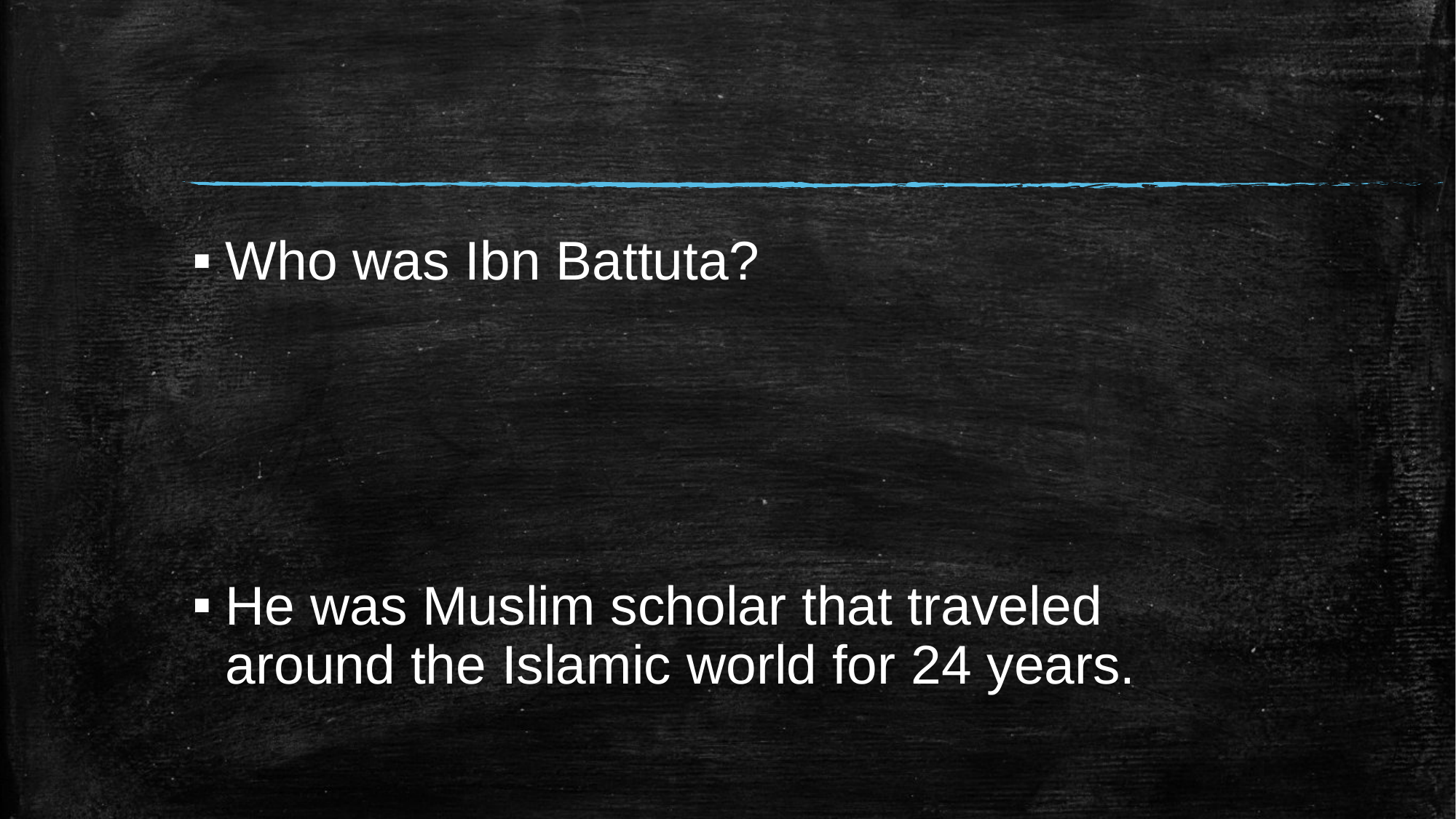

#
Who was Ibn Battuta?

He was Muslim scholar that traveled around the Islamic world for 24 years.